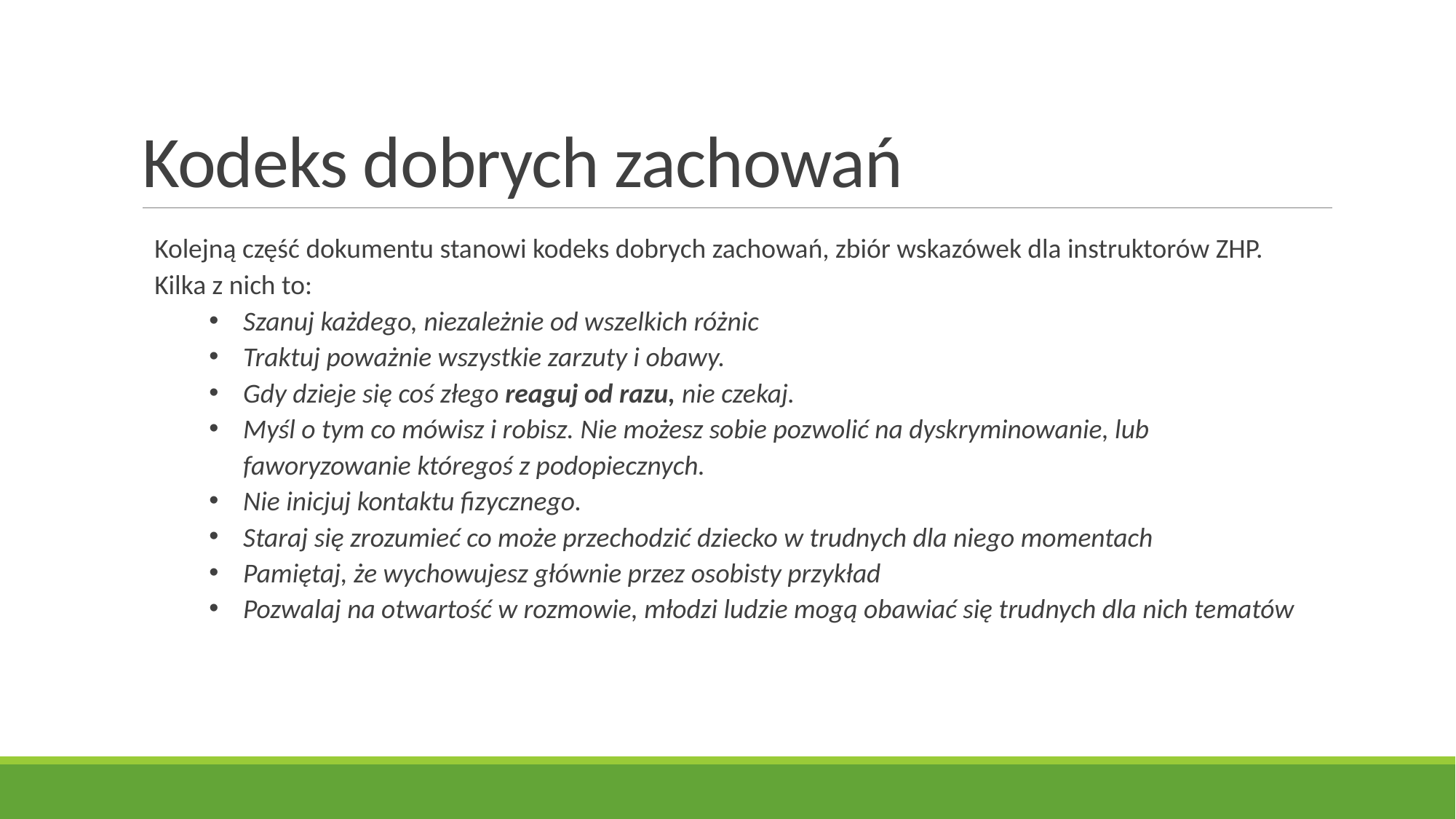

# Kodeks dobrych zachowań
Kolejną część dokumentu stanowi kodeks dobrych zachowań, zbiór wskazówek dla instruktorów ZHP.
Kilka z nich to:
Szanuj każdego, niezależnie od wszelkich różnic
Traktuj poważnie wszystkie zarzuty i obawy.
Gdy dzieje się coś złego reaguj od razu, nie czekaj.
Myśl o tym co mówisz i robisz. Nie możesz sobie pozwolić na dyskryminowanie, lub faworyzowanie któregoś z podopiecznych.
Nie inicjuj kontaktu fizycznego.
Staraj się zrozumieć co może przechodzić dziecko w trudnych dla niego momentach
Pamiętaj, że wychowujesz głównie przez osobisty przykład
Pozwalaj na otwartość w rozmowie, młodzi ludzie mogą obawiać się trudnych dla nich tematów